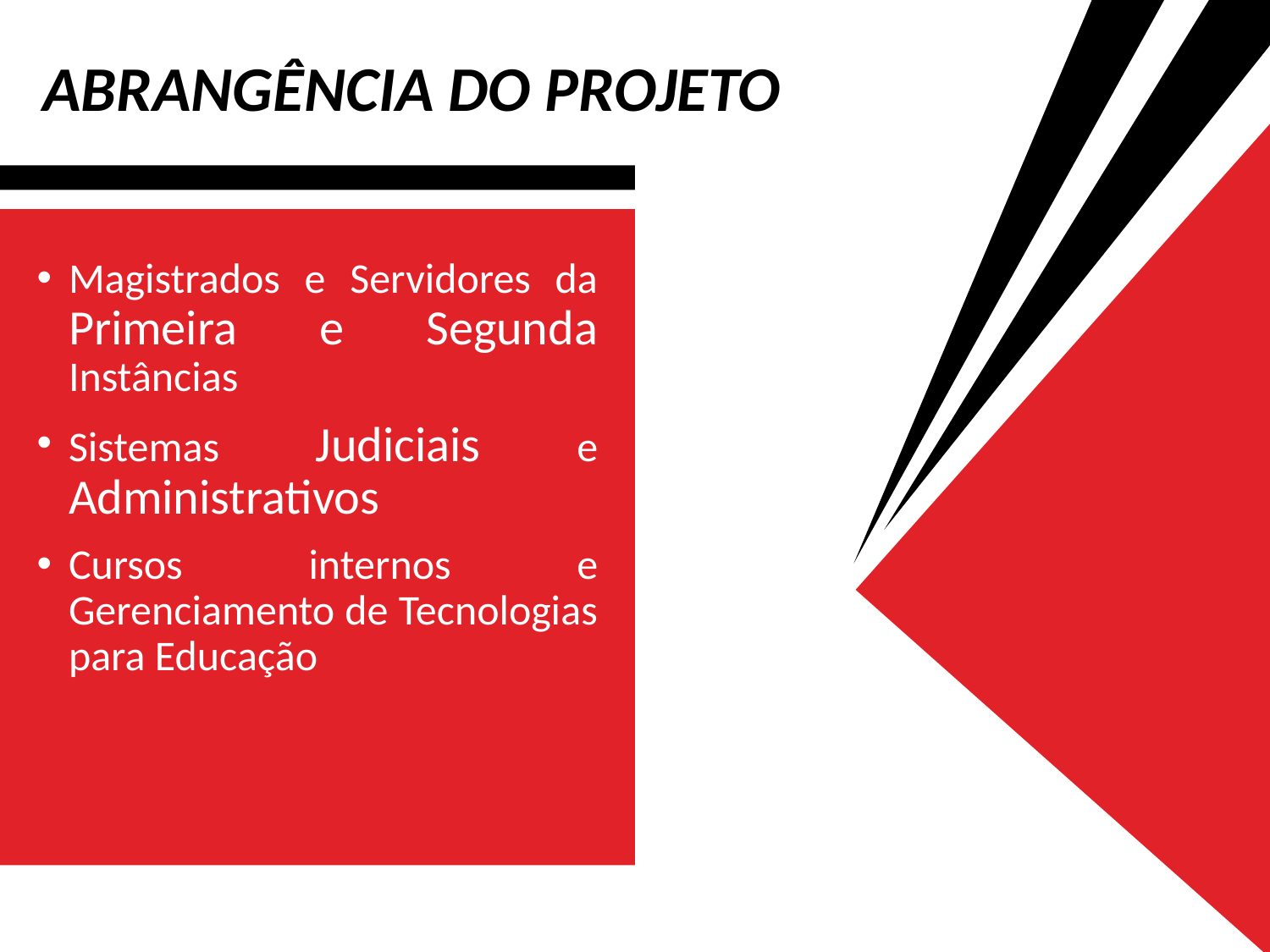

ABRANGÊNCIA DO PROJETO

Magistrados e Servidores da Primeira e Segunda Instâncias
Sistemas Judiciais e Administrativos
Cursos internos e Gerenciamento de Tecnologias para Educação